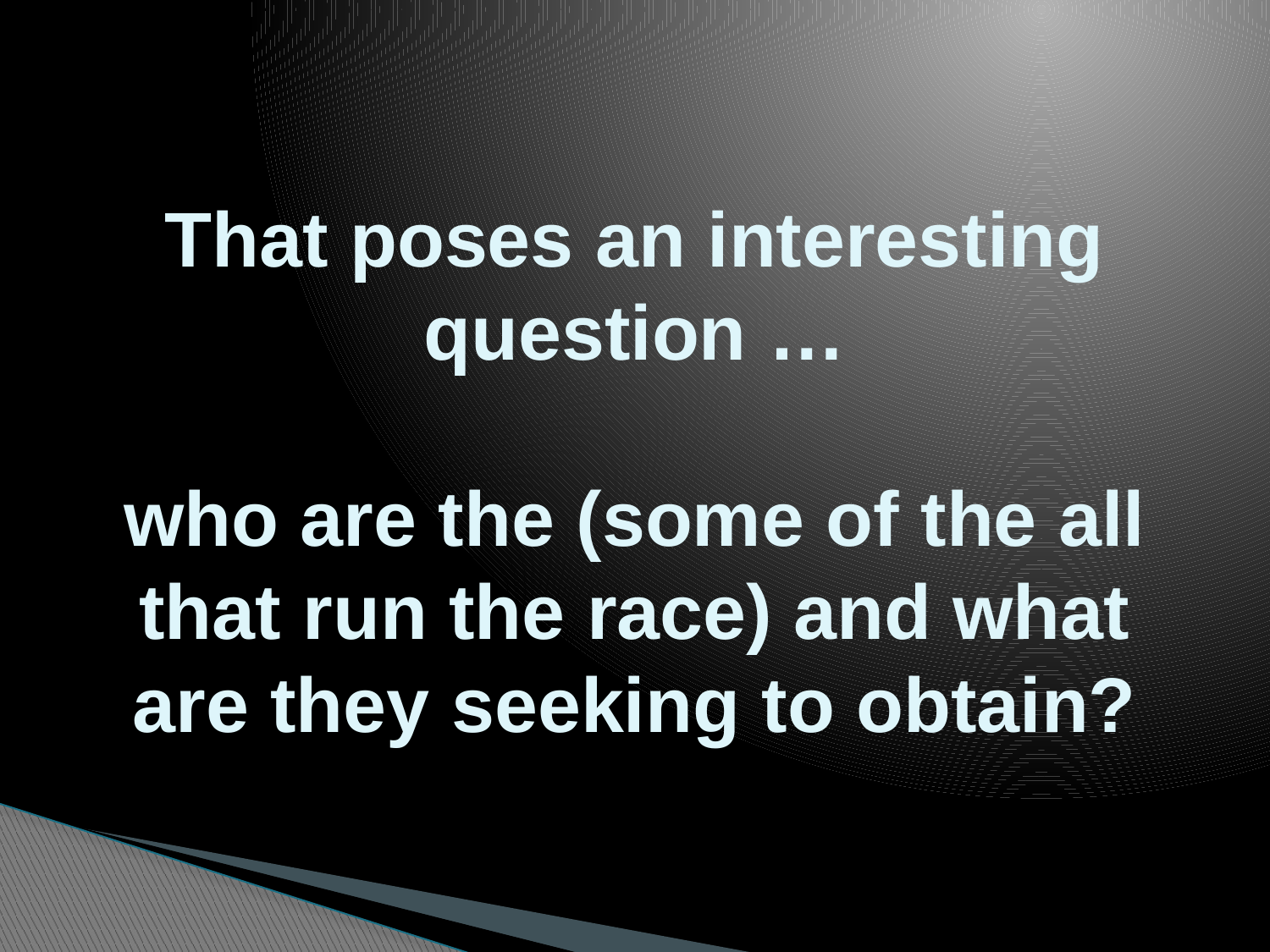

# That poses an interesting question … who are the (some of the all that run the race) and what are they seeking to obtain?